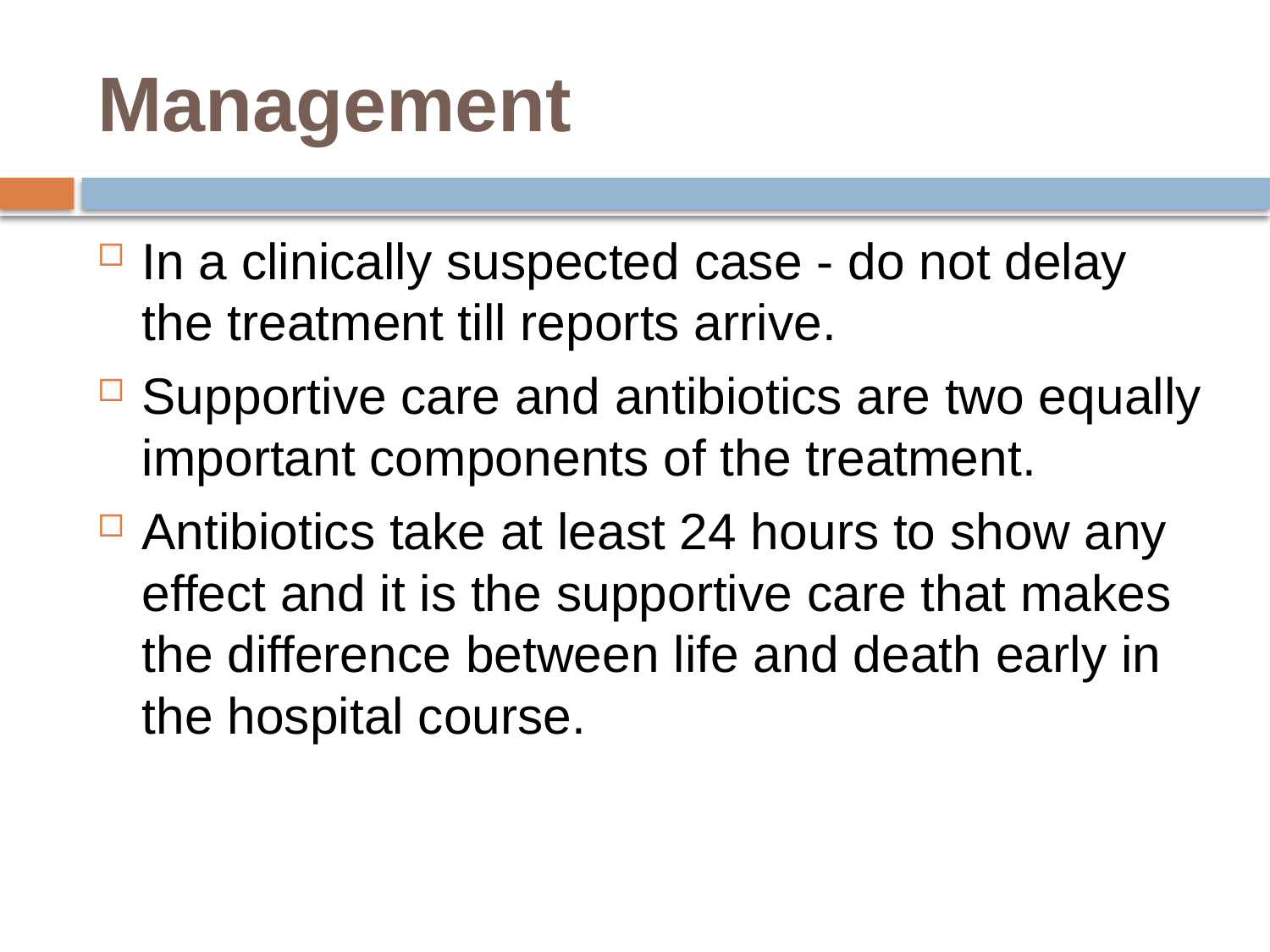

# Management
In a clinically suspected case - do not delay the treatment till reports arrive.
Supportive care and antibiotics are two equally important components of the treatment.
Antibiotics take at least 24 hours to show any effect and it is the supportive care that makes the difference between life and death early in the hospital course.